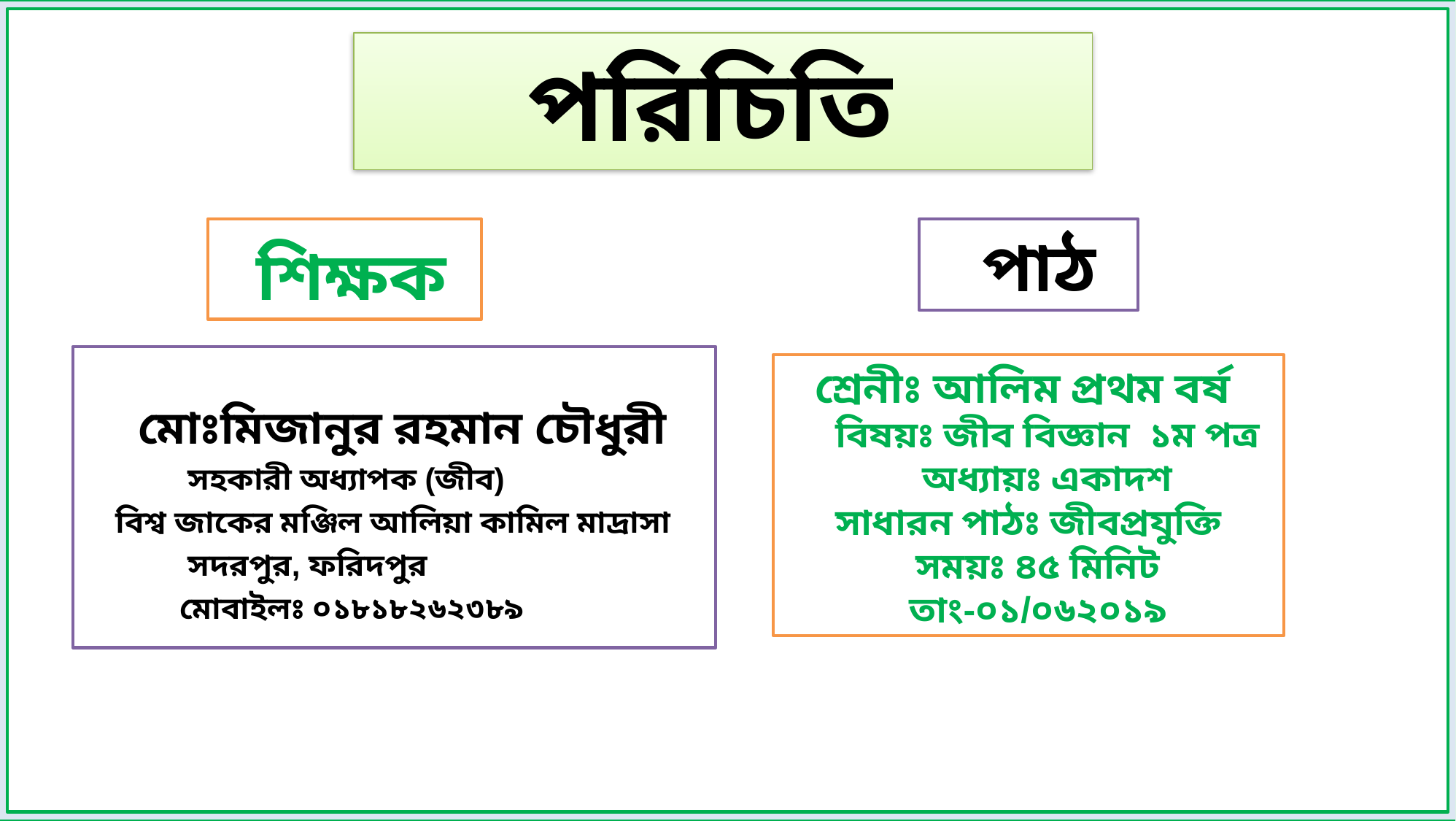

# পরিচিতি
                                           শিক্ষক
   পাঠ
                                                                  মোঃমিজানুর রহমান চৌধুরী
             সহকারী অধ্যাপক (জীব)
    বিশ্ব জাকের মঞ্জিল আলিয়া কামিল মাদ্রাসা
             সদরপুর, ফরিদপুর
            মোবাইলঃ ০১৮১৮২৬২৩৮৯

শ্রেনীঃ আলিম প্রথম বর্ষ
     বিষয়ঃ জীব বিজ্ঞান  ১ম পত্র
     অধ্যায়ঃ একাদশ
  সাধারন পাঠঃ জীবপ্রযুক্তি
   সময়ঃ ৪৫ মিনিট
    তাং-০১/০৬২০১৯